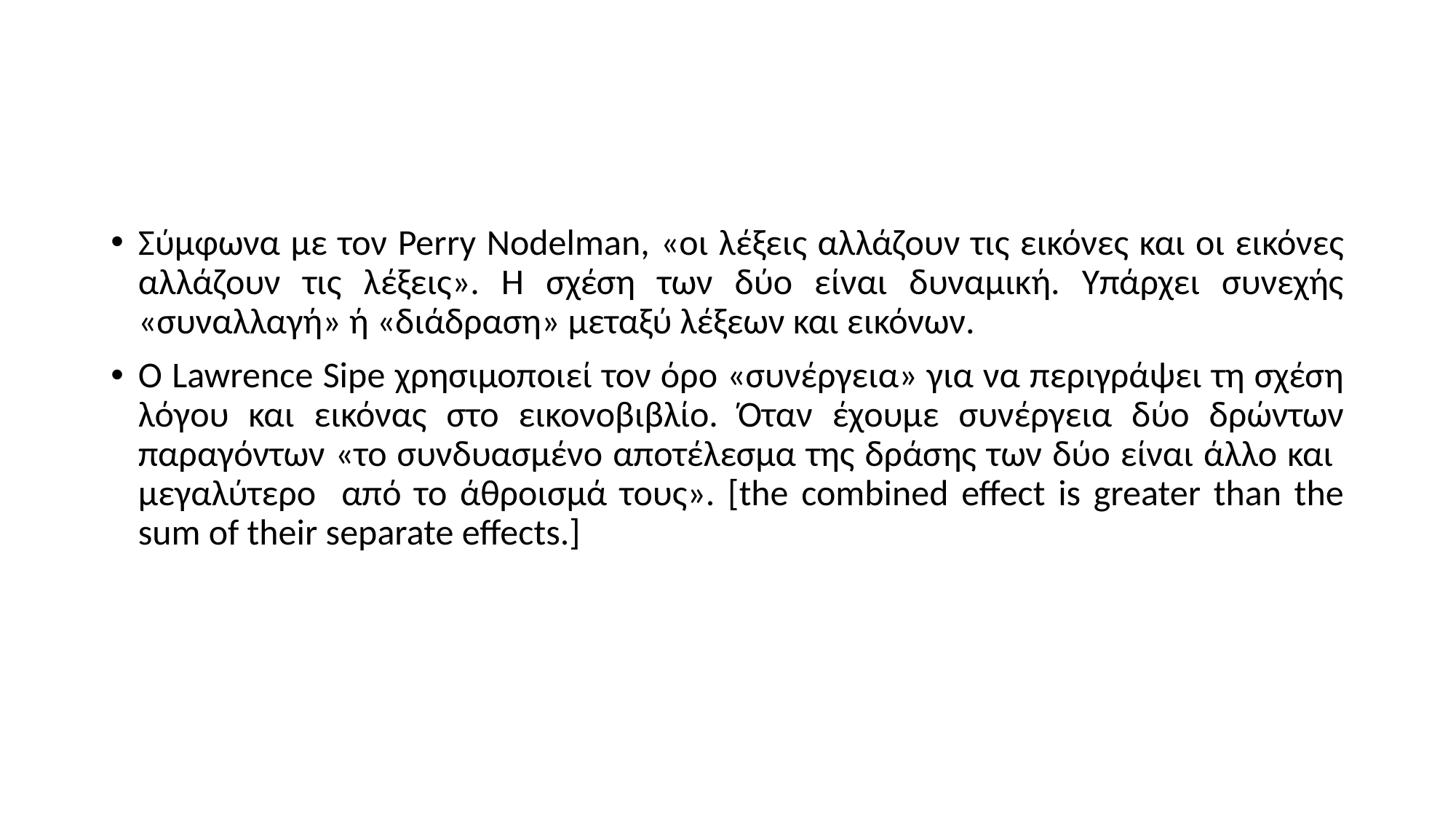

#
Σύμφωνα με τον Perry Nodelman, «οι λέξεις αλλάζουν τις εικόνες και οι εικόνες αλλάζουν τις λέξεις». Η σχέση των δύο είναι δυναμική. Υπάρχει συνεχής «συναλλαγή» ή «διάδραση» μεταξύ λέξεων και εικόνων.
Ο Lawrence Sipe χρησιμοποιεί τον όρο «συνέργεια» για να περιγράψει τη σχέση λόγου και εικόνας στο εικονοβιβλίο. Όταν έχουμε συνέργεια δύο δρώντων παραγόντων «το συνδυασμένο αποτέλεσμα της δράσης των δύο είναι άλλο και  μεγαλύτερο  από το άθροισμά τους». [the combined effect is greater than the sum of their separate effects.]